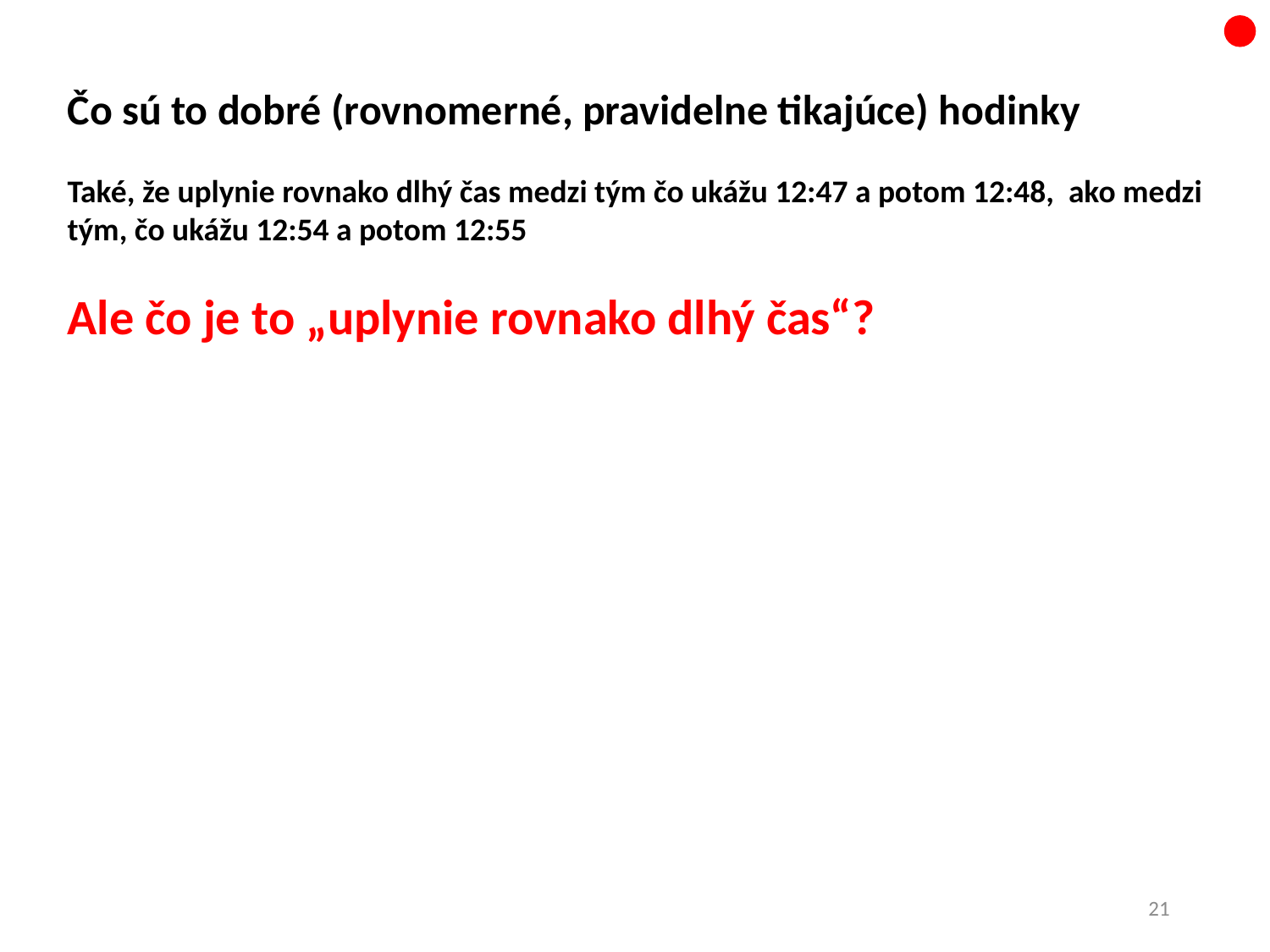

Čo sú to dobré (rovnomerné, pravidelne tikajúce) hodinky

Také, že uplynie rovnako dlhý čas medzi tým čo ukážu 12:47 a potom 12:48,  ako medzi tým, čo ukážu 12:54 a potom 12:55

Ale čo je to „uplynie rovnako dlhý čas“?
21